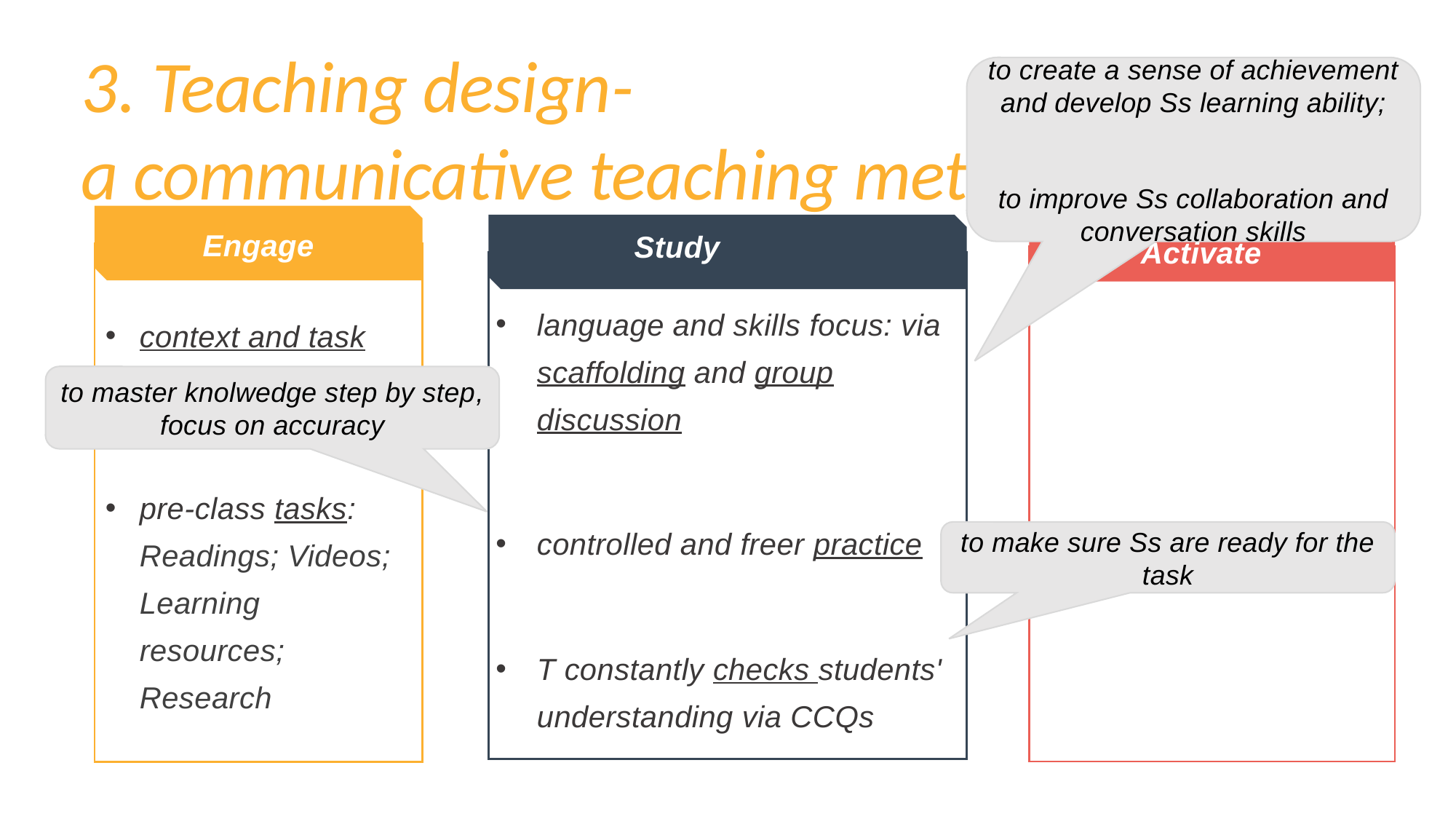

3. Teaching design-
a communicative teaching method
to create a sense of achievement  and develop Ss learning ability;

to improve Ss collaboration and conversation skills

Engage

context and task setting: unit project

pre-class tasks: Readings; Videos; Learning resources; Research

Activate

Study

language and skills focus: via scaffolding and group discussion

controlled and freer practice

T constantly checks students' understanding via CCQs
to master knolwedge step by step, focus on accuracy
to make sure Ss are ready for the task